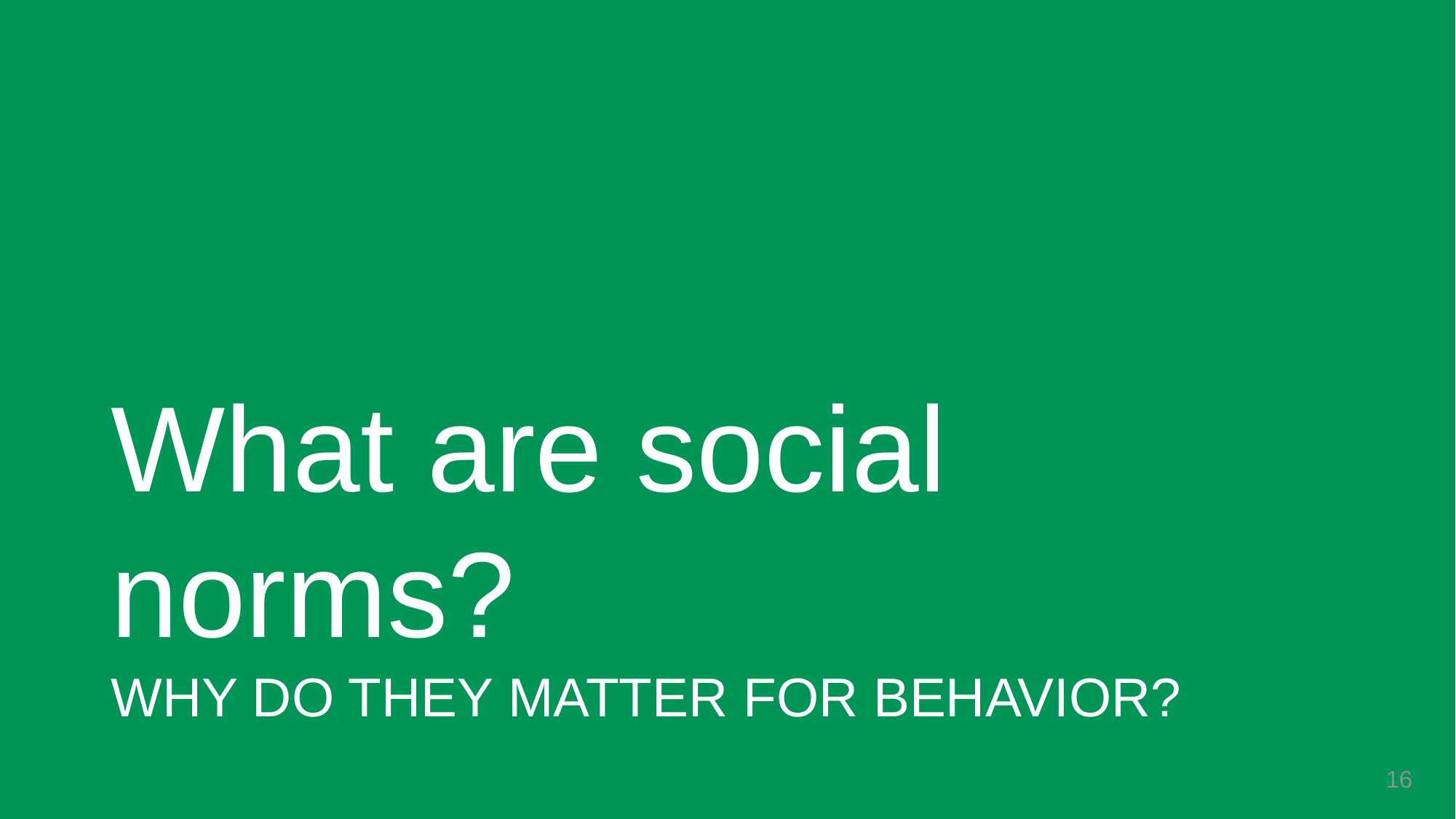

# What are social norms?
WHY DO THEY MATTER FOR BEHAVIOR?